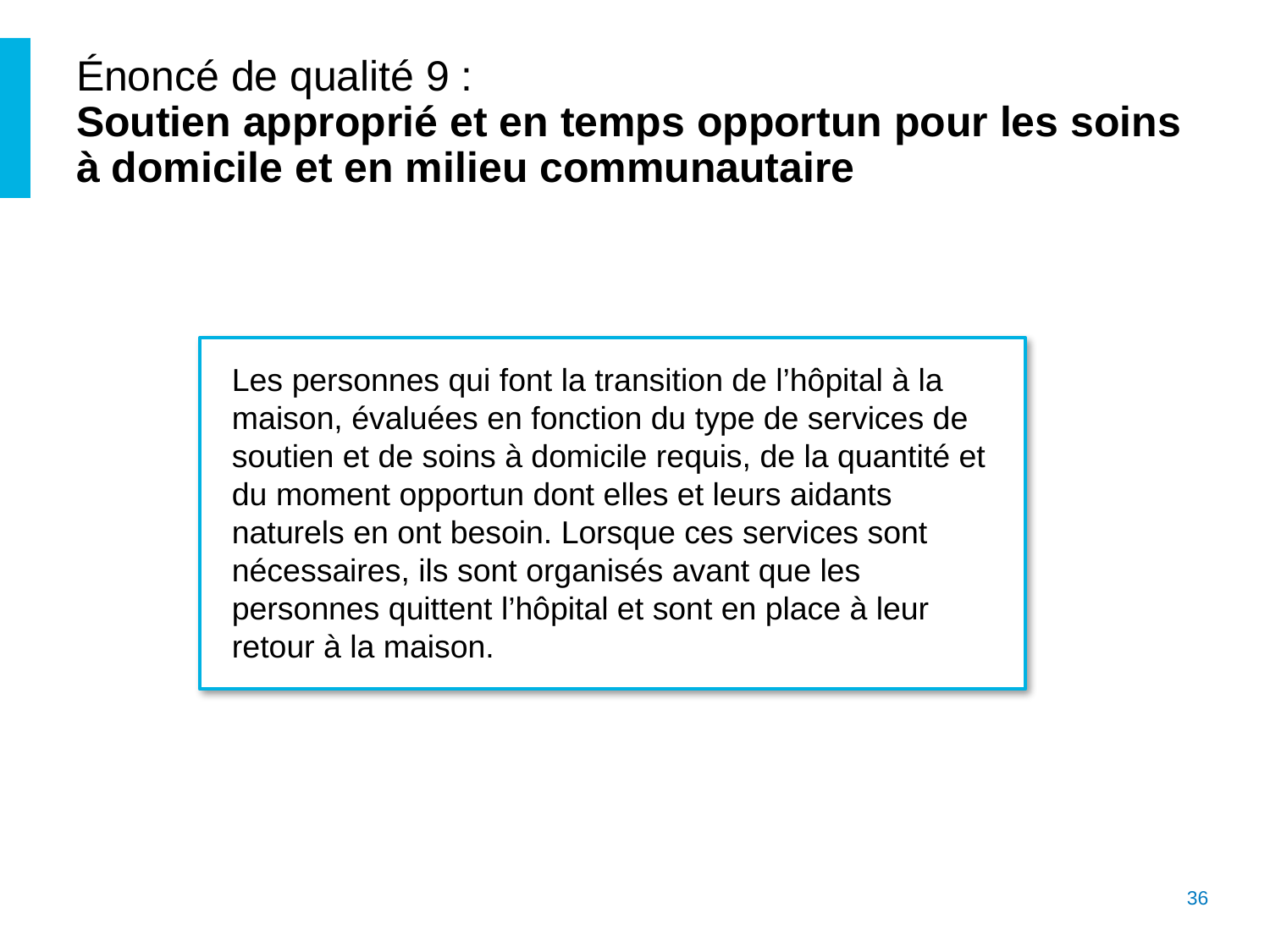

# Énoncé de qualité 9 : Soutien approprié et en temps opportun pour les soins à domicile et en milieu communautaire

Les personnes qui font la transition de l’hôpital à la maison, évaluées en fonction du type de services de soutien et de soins à domicile requis, de la quantité et du moment opportun dont elles et leurs aidants naturels en ont besoin. Lorsque ces services sont nécessaires, ils sont organisés avant que les personnes quittent l’hôpital et sont en place à leur retour à la maison.